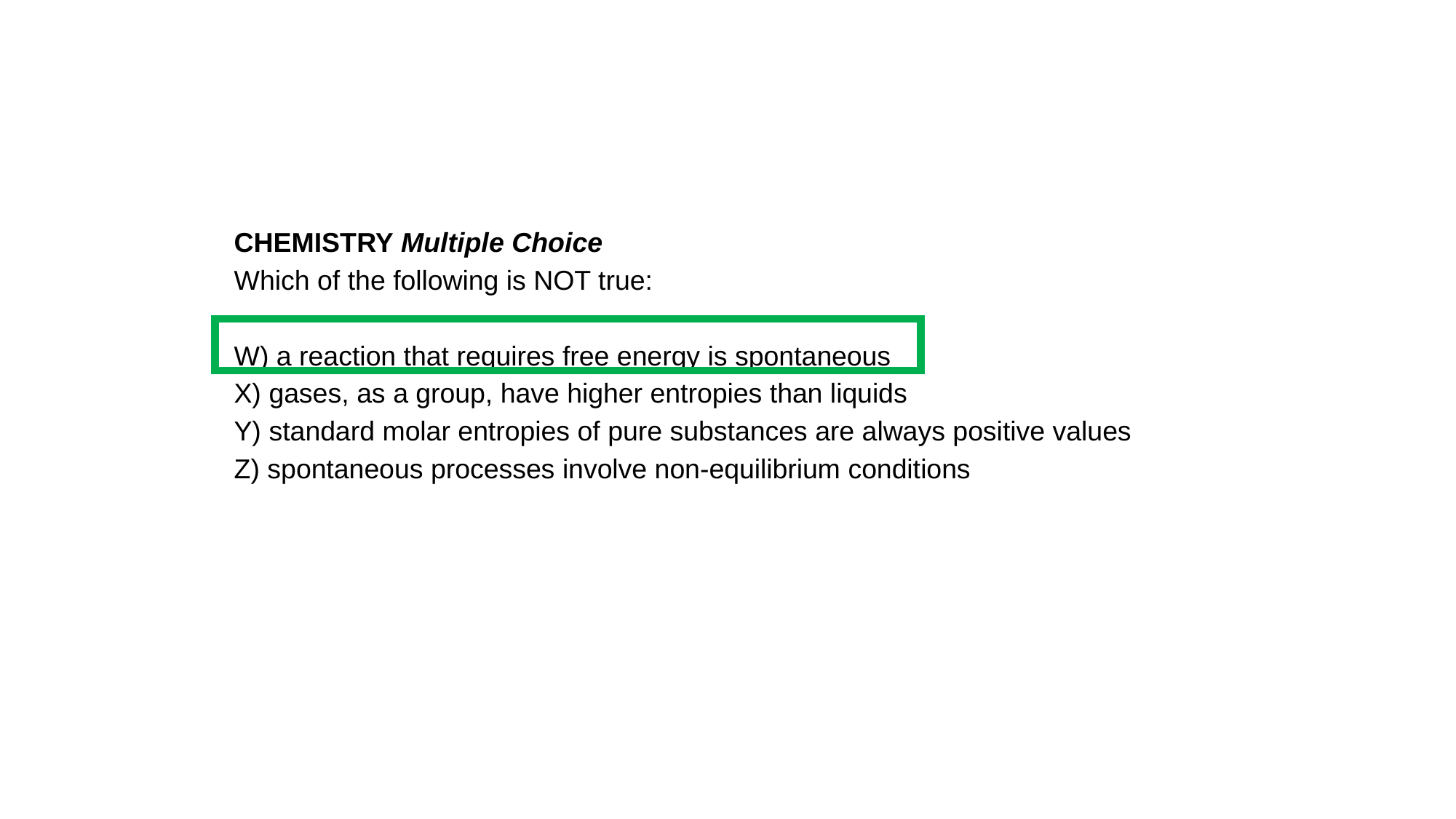

CHEMISTRY Multiple Choice
Which of the following is NOT true:

W) a reaction that requires free energy is spontaneous
X) gases, as a group, have higher entropies than liquids
Y) standard molar entropies of pure substances are always positive values
Z) spontaneous processes involve non-equilibrium conditions